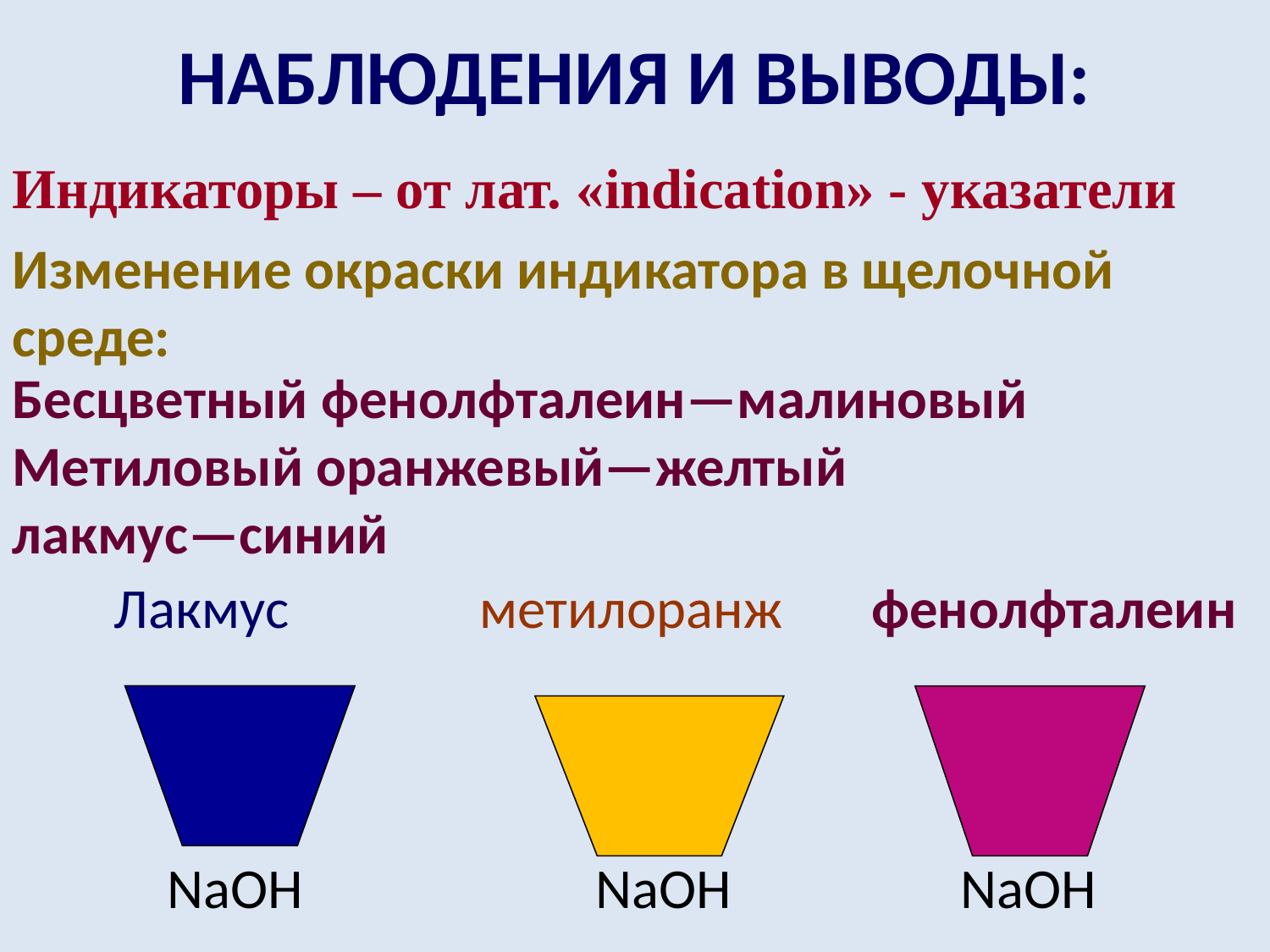

# НАБЛЮДЕНИЯ И ВЫВОДЫ:
Индикаторы – от лат. «indication» - указатели
Изменение окраски индикатора в щелочной среде:
Бесцветный фенолфталеин—малиновый
Метиловый оранжевый—желтый
лакмус—синий
        Лакмус               метилоранж       фенолфталеин

NaOH                       NaOH                  NaOH